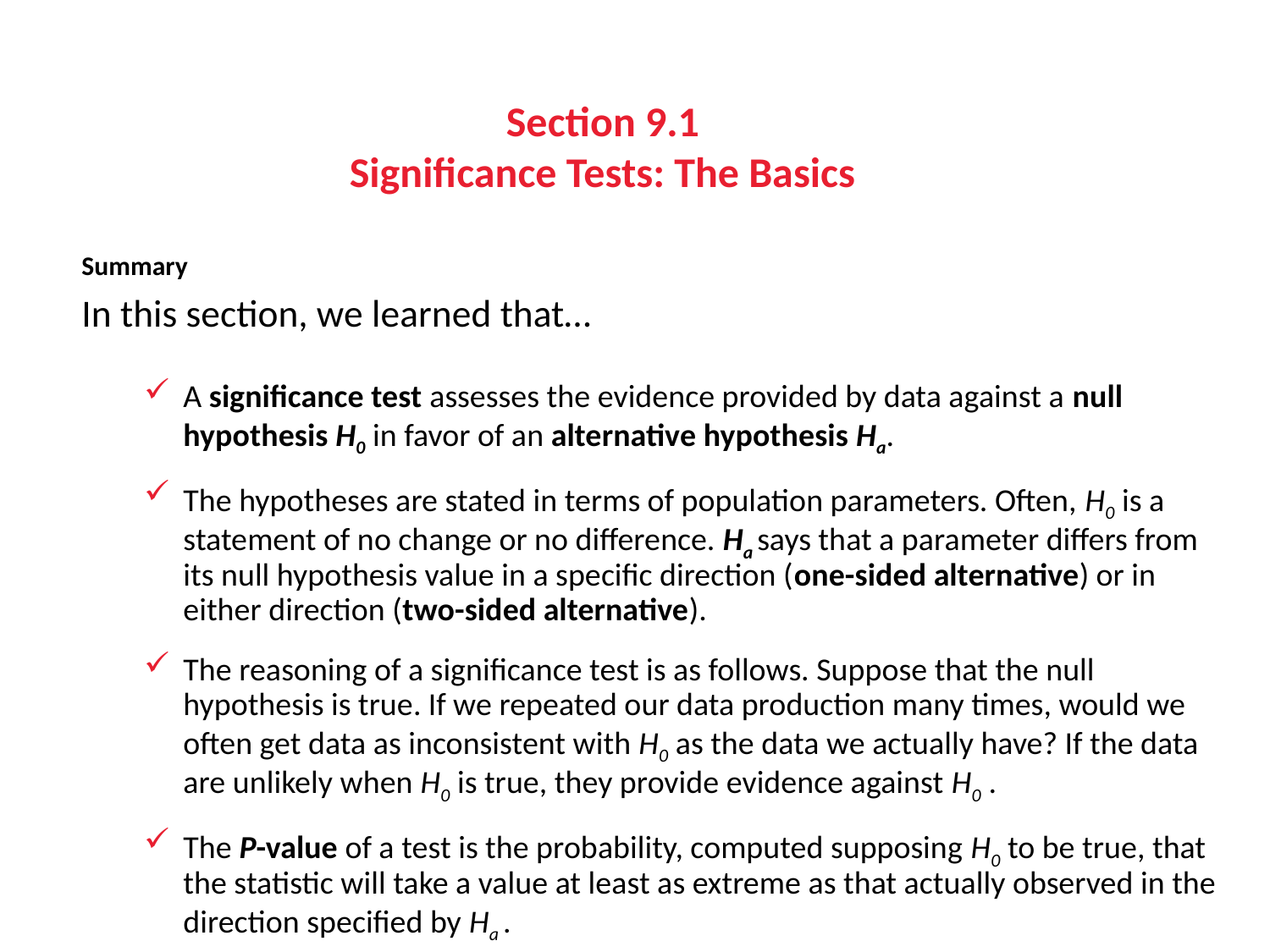

# Section 9.1 Significance Tests: The Basics
Summary
In this section, we learned that…
A significance test assesses the evidence provided by data against a null hypothesis H0 in favor of an alternative hypothesis Ha.
The hypotheses are stated in terms of population parameters. Often, H0 is a statement of no change or no difference. Ha says that a parameter differs from its null hypothesis value in a specific direction (one-sided alternative) or in either direction (two-sided alternative).
The reasoning of a significance test is as follows. Suppose that the null hypothesis is true. If we repeated our data production many times, would we often get data as inconsistent with H0 as the data we actually have? If the data are unlikely when H0 is true, they provide evidence against H0 .
The P-value of a test is the probability, computed supposing H0 to be true, that the statistic will take a value at least as extreme as that actually observed in the direction specified by Ha .